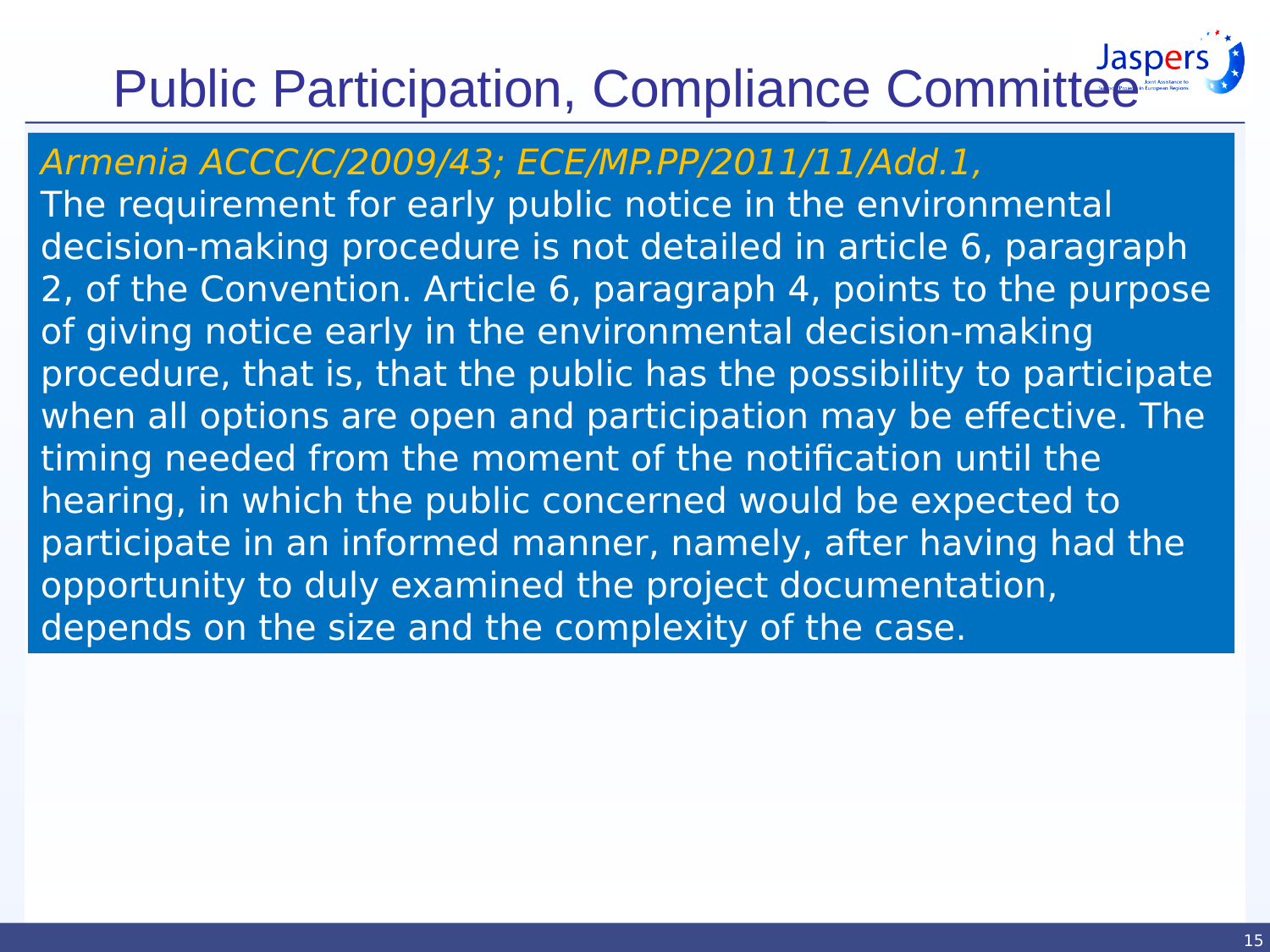

# Public Participation, Compliance Committee
Armenia ACCC/C/2009/43; ECE/MP.PP/2011/11/Add.1,
The requirement for early public notice in the environmental decision-making procedure is not detailed in article 6, paragraph 2, of the Convention. Article 6, paragraph 4, points to the purpose of giving notice early in the environmental decision-making procedure, that is, that the public has the possibility to participate when all options are open and participation may be effective. The timing needed from the moment of the notification until the hearing, in which the public concerned would be expected to participate in an informed manner, namely, after having had the opportunity to duly examined the project documentation,
depends on the size and the complexity of the case.
15